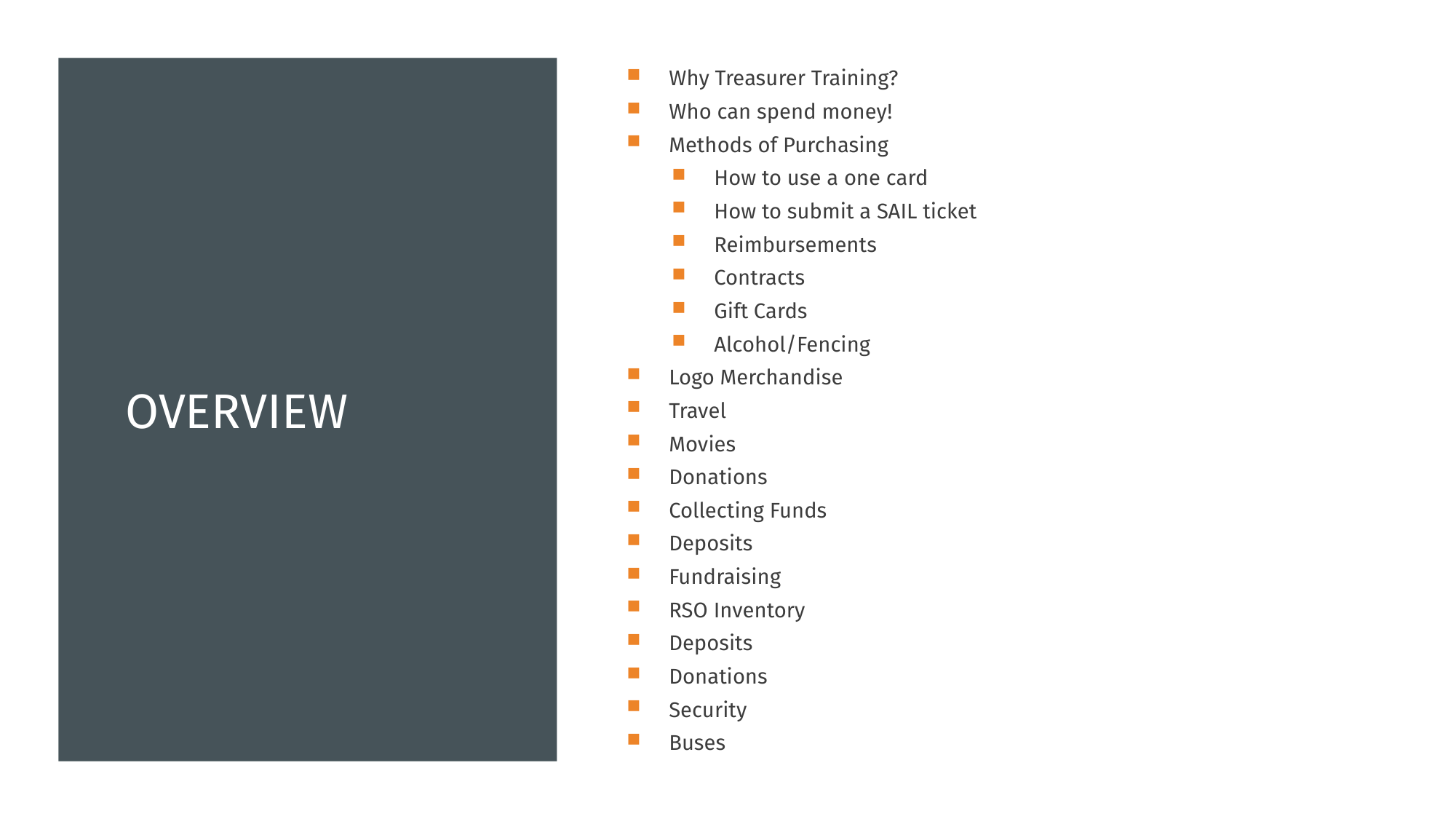

Why Treasurer Training?
Who can spend money!
Methods of Purchasing
How to use a one card
How to submit a SAIL ticket
Reimbursements
Contracts
Gift Cards
Alcohol/Fencing
Logo Merchandise
Travel
Movies
Donations
Collecting Funds
Deposits
Fundraising
RSO Inventory
Deposits
Donations
Security
Buses
# Overview